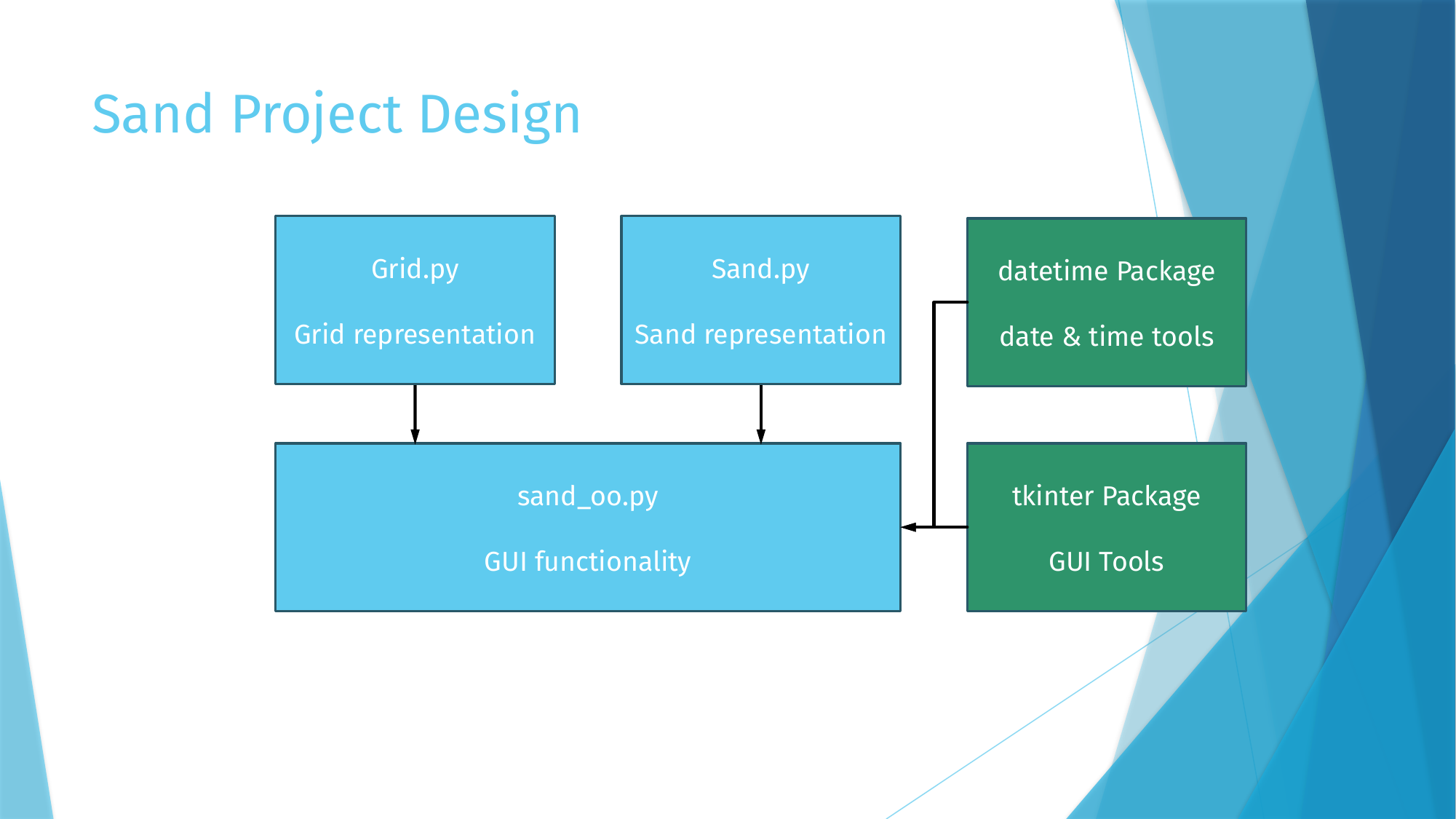

# Sand Project Design
Grid.py

Grid representation
Sand.py

Sand representation
datetime Package

date & time tools
sand_oo.py

GUI functionality
tkinter Package

GUI Tools